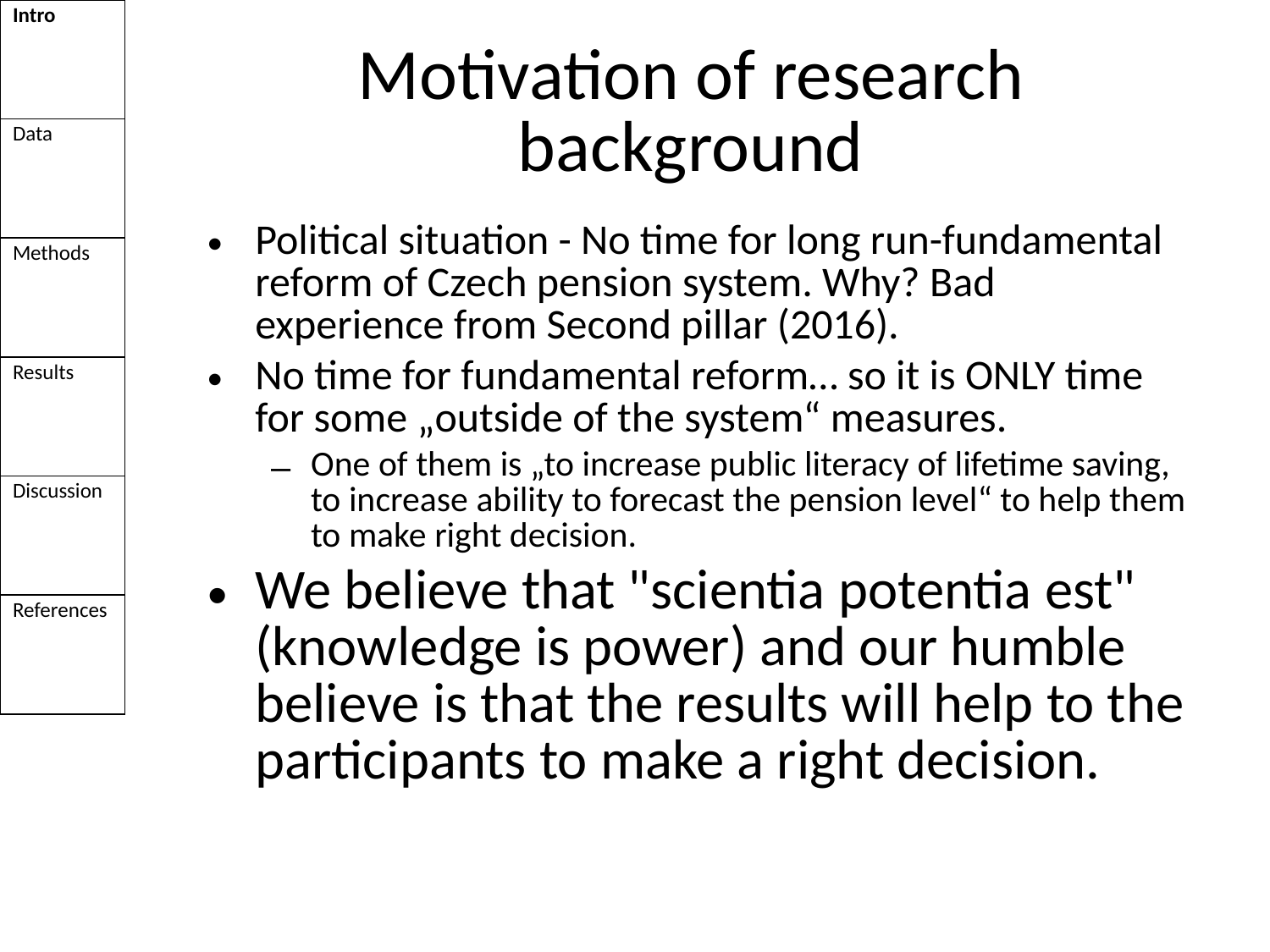

| Intro |
| --- |
| Data |
| Methods |
| Results |
| Discussion |
| References |
# Motivation of research background
Political situation - No time for long run-fundamental reform of Czech pension system. Why? Bad experience from Second pillar (2016).
No time for fundamental reform… so it is ONLY time for some „outside of the system“ measures.
One of them is „to increase public literacy of lifetime saving, to increase ability to forecast the pension level“ to help them to make right decision.
We believe that "scientia potentia est" (knowledge is power) and our humble believe is that the results will help to the participants to make a right decision.